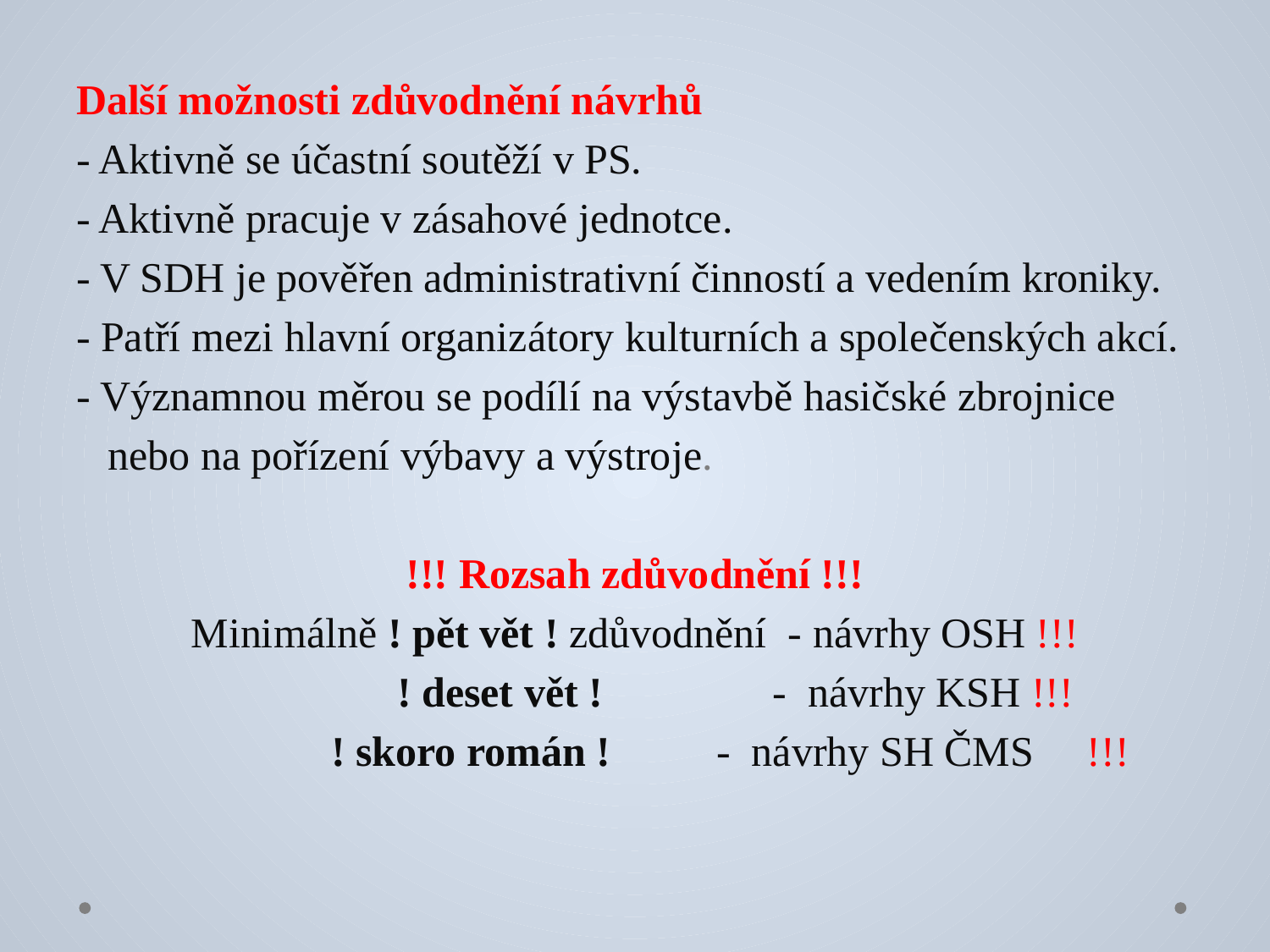

Další možnosti zdůvodnění návrhů
- Aktivně se účastní soutěží v PS.
- Aktivně pracuje v zásahové jednotce.
- V SDH je pověřen administrativní činností a vedením kroniky.
- Patří mezi hlavní organizátory kulturních a společenských akcí.
- Významnou měrou se podílí na výstavbě hasičské zbrojnice
   nebo na pořízení výbavy a výstroje.

!!! Rozsah zdůvodnění !!!
Minimálně ! pět vět ! zdůvodnění  - návrhy OSH !!!
                   ! deset vět !                -  návrhy KSH !!!
                  ! skoro román !          -  návrhy SH ČMS     !!!